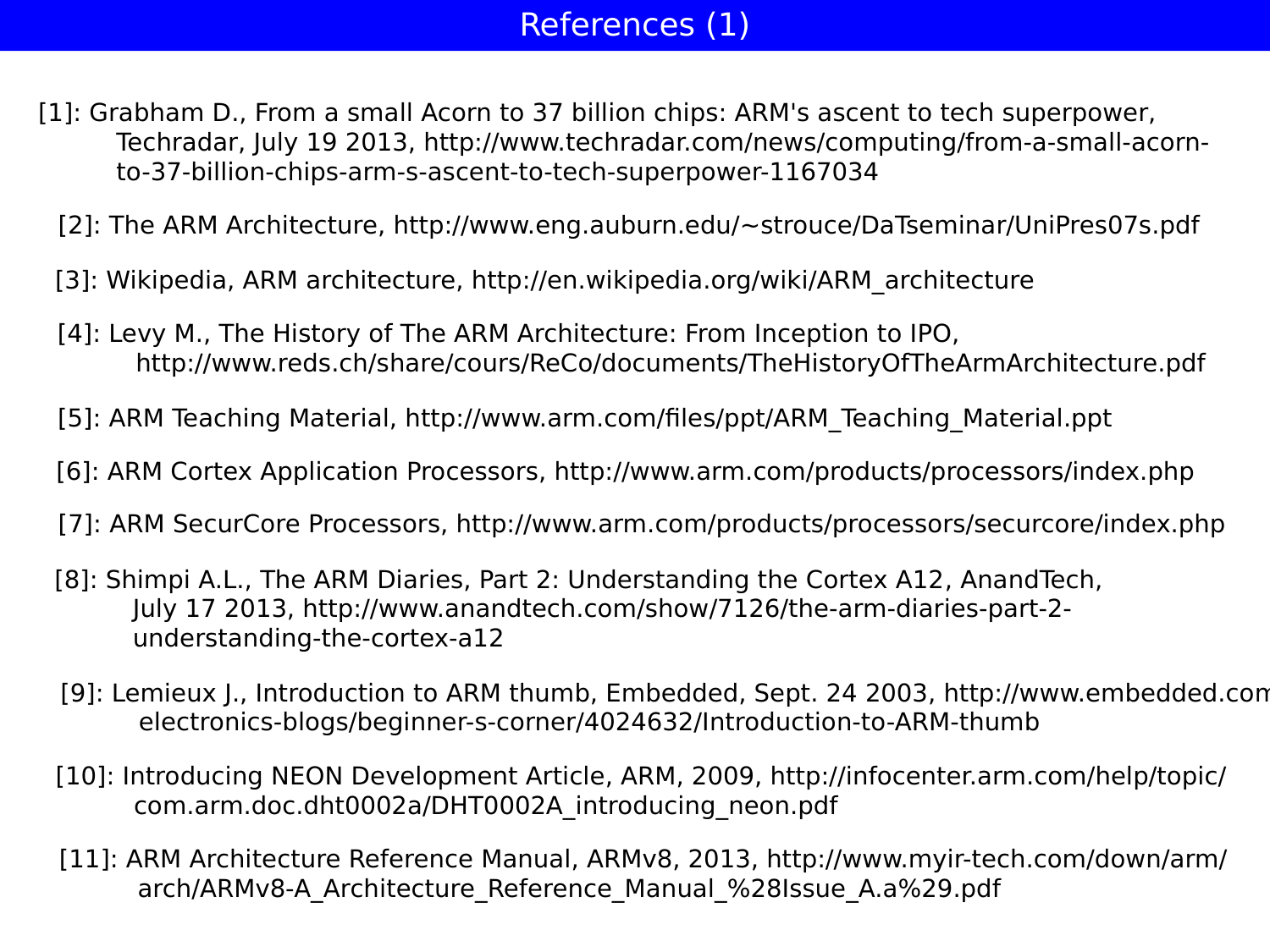

References (1)
[1]: Grabham D., From a small Acorn to 37 billion chips: ARM's ascent to tech superpower,
          Techradar, July 19 2013, http://www.techradar.com/news/computing/from-a-small-acorn-
          to-37-billion-chips-arm-s-ascent-to-tech-superpower-1167034
[2]: The ARM Architecture, http://www.eng.auburn.edu/~strouce/DaTseminar/UniPres07s.pdf
[3]: Wikipedia, ARM architecture, http://en.wikipedia.org/wiki/ARM_architecture
[4]: Levy M., The History of The ARM Architecture: From Inception to IPO,
          http://www.reds.ch/share/cours/ReCo/documents/TheHistoryOfTheArmArchitecture.pdf
[5]: ARM Teaching Material, http://www.arm.com/files/ppt/ARM_Teaching_Material.ppt
[6]: ARM Cortex Application Processors, http://www.arm.com/products/processors/index.php
[7]: ARM SecurCore Processors, http://www.arm.com/products/processors/securcore/index.php
[8]: Shimpi A.L., The ARM Diaries, Part 2: Understanding the Cortex A12, AnandTech,
          July 17 2013, http://www.anandtech.com/show/7126/the-arm-diaries-part-2-
          understanding-the-cortex-a12
[9]: Lemieux J., Introduction to ARM thumb, Embedded, Sept. 24 2003, http://www.embedded.com/
          electronics-blogs/beginner-s-corner/4024632/Introduction-to-ARM-thumb
[10]: Introducing NEON Development Article, ARM, 2009, http://infocenter.arm.com/help/topic/
          com.arm.doc.dht0002a/DHT0002A_introducing_neon.pdf
[11]: ARM Architecture Reference Manual, ARMv8, 2013, http://www.myir-tech.com/down/arm/
          arch/ARMv8-A_Architecture_Reference_Manual_%28Issue_A.a%29.pdf